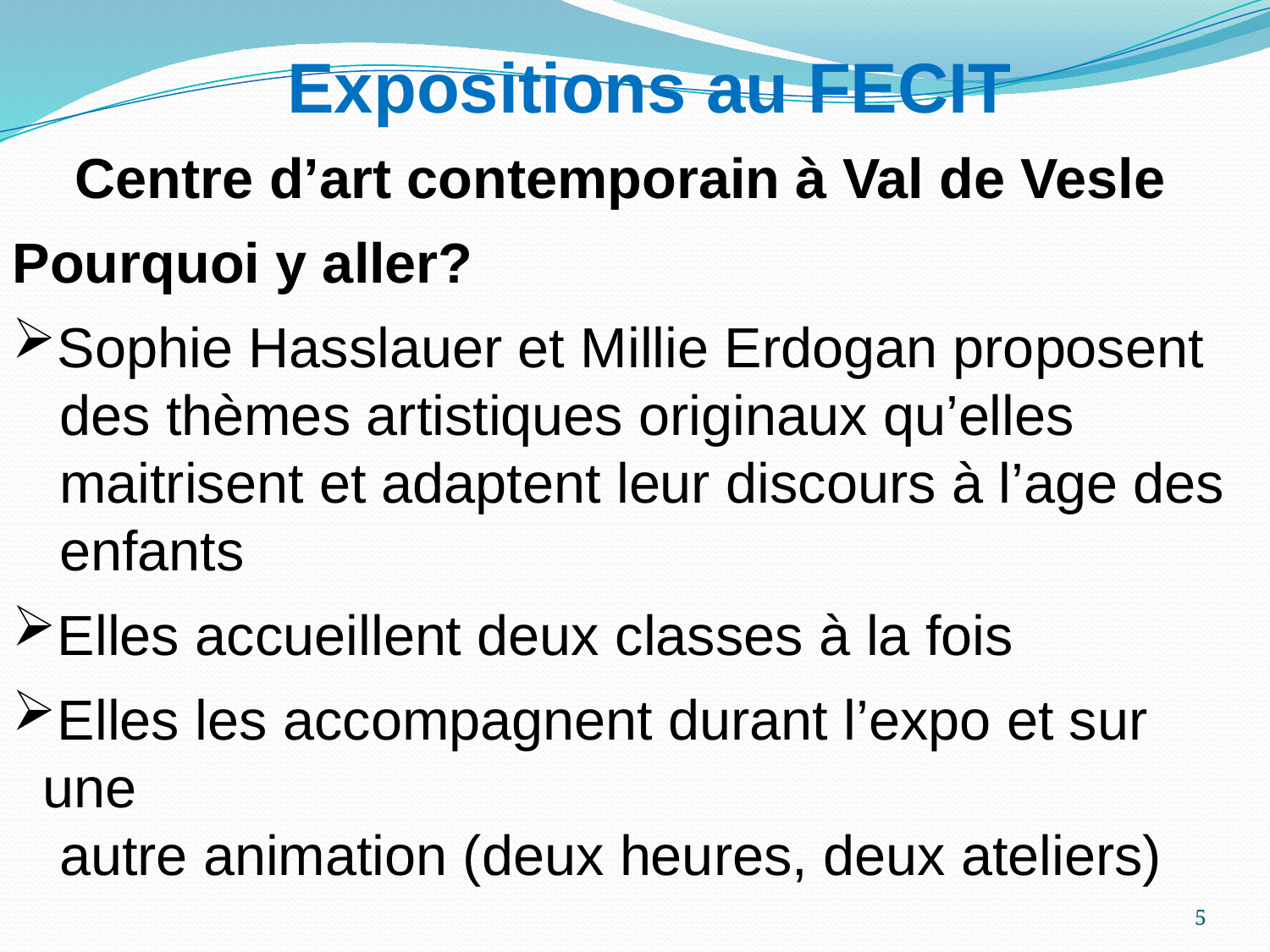

Expositions au FECIT

    Centre d’art contemporain à Val de Vesle

Pourquoi y aller?

Sophie Hasslauer et Millie Erdogan proposent
   des thèmes artistiques originaux qu’elles
   maitrisent et adaptent leur discours à l’age des
   enfants

Elles accueillent deux classes à la fois

Elles les accompagnent durant l’expo et sur une
   autre animation (deux heures, deux ateliers)

5